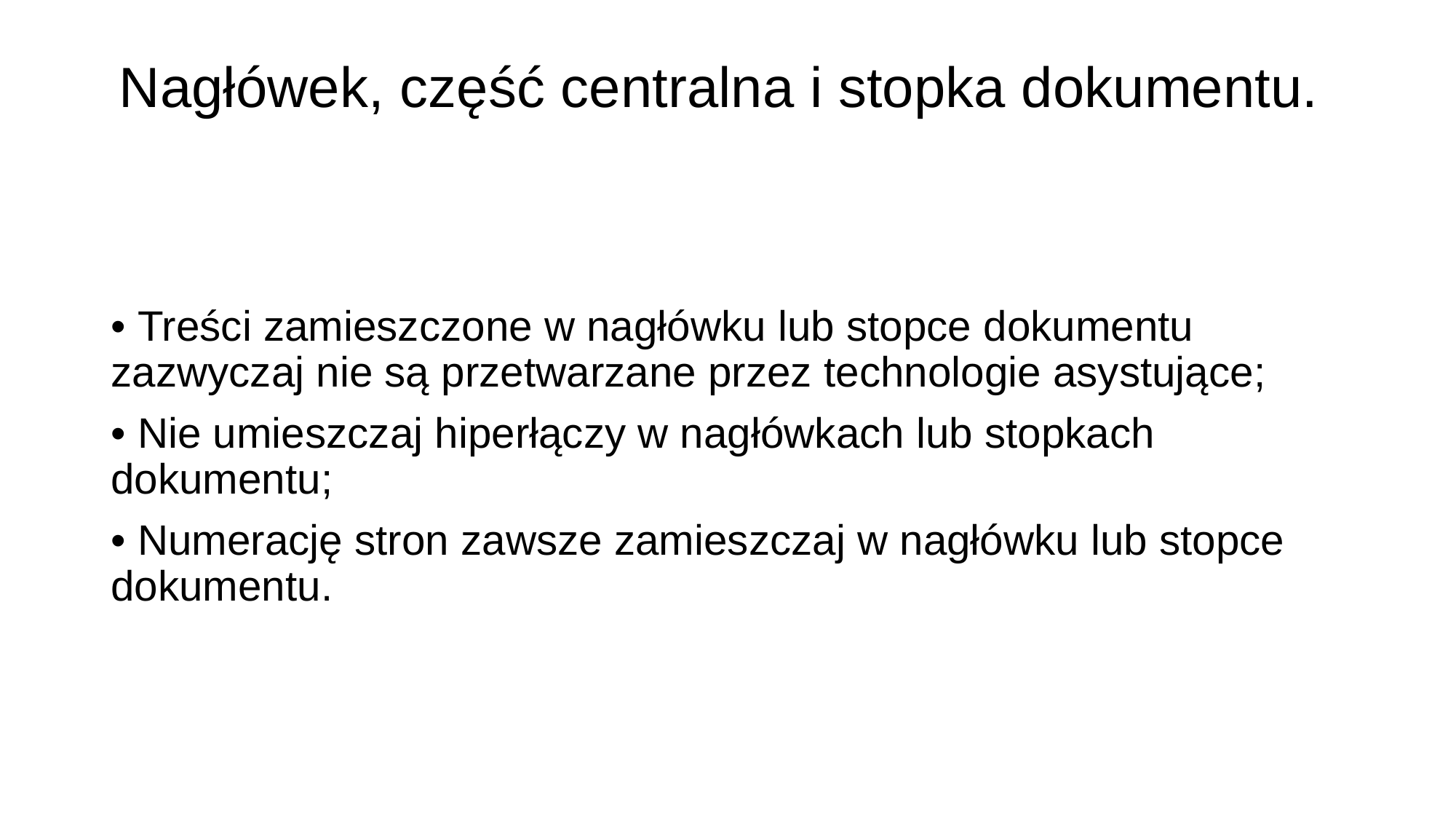

# Nagłówek, część centralna i stopka dokumentu.
• Treści zamieszczone w nagłówku lub stopce dokumentu zazwyczaj nie są przetwarzane przez technologie asystujące;
• Nie umieszczaj hiperłączy w nagłówkach lub stopkach dokumentu;
• Numerację stron zawsze zamieszczaj w nagłówku lub stopce dokumentu.